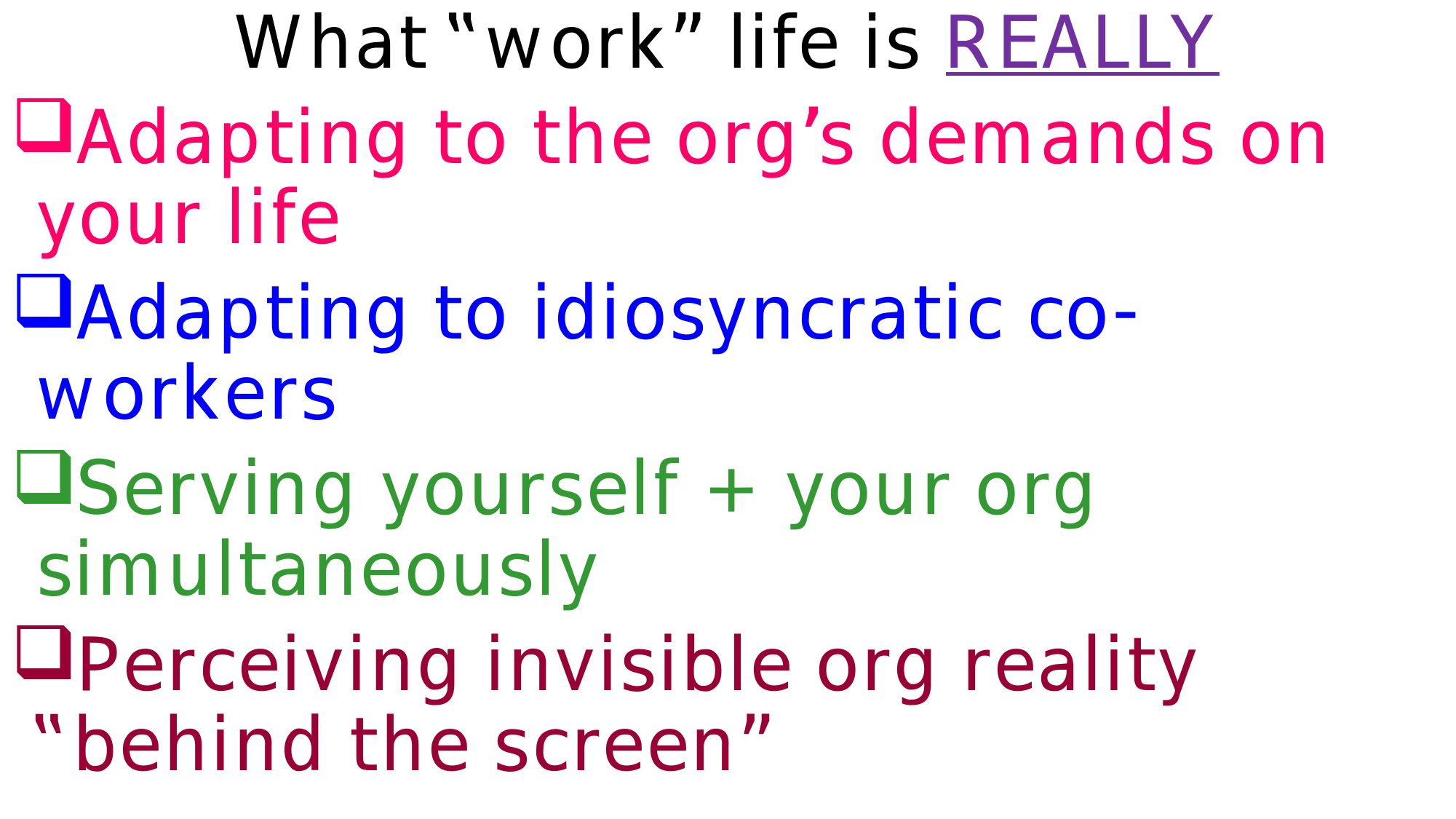

What “work” life is REALLY
Adapting to the org’s demands on your life
Adapting to idiosyncratic co-workers
Serving yourself + your org simultaneously
Perceiving invisible org reality “behind the screen”